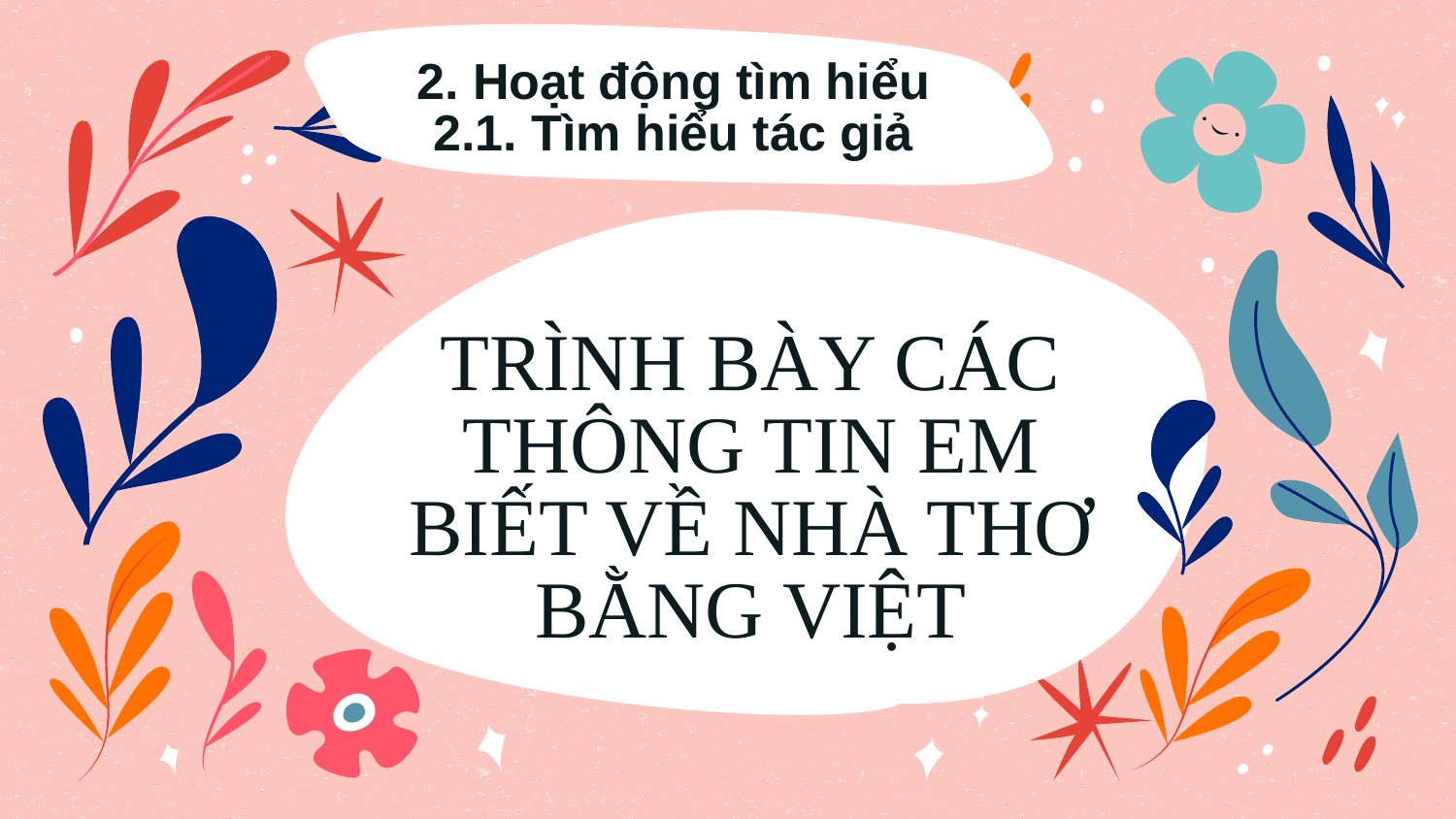

2. Hoạt động tìm hiểu
2.1. Tìm hiểu tác giả

# TRÌNH BÀY CÁC THÔNG TIN EM BIẾT VỀ NHÀ THƠ BẰNG VIỆT